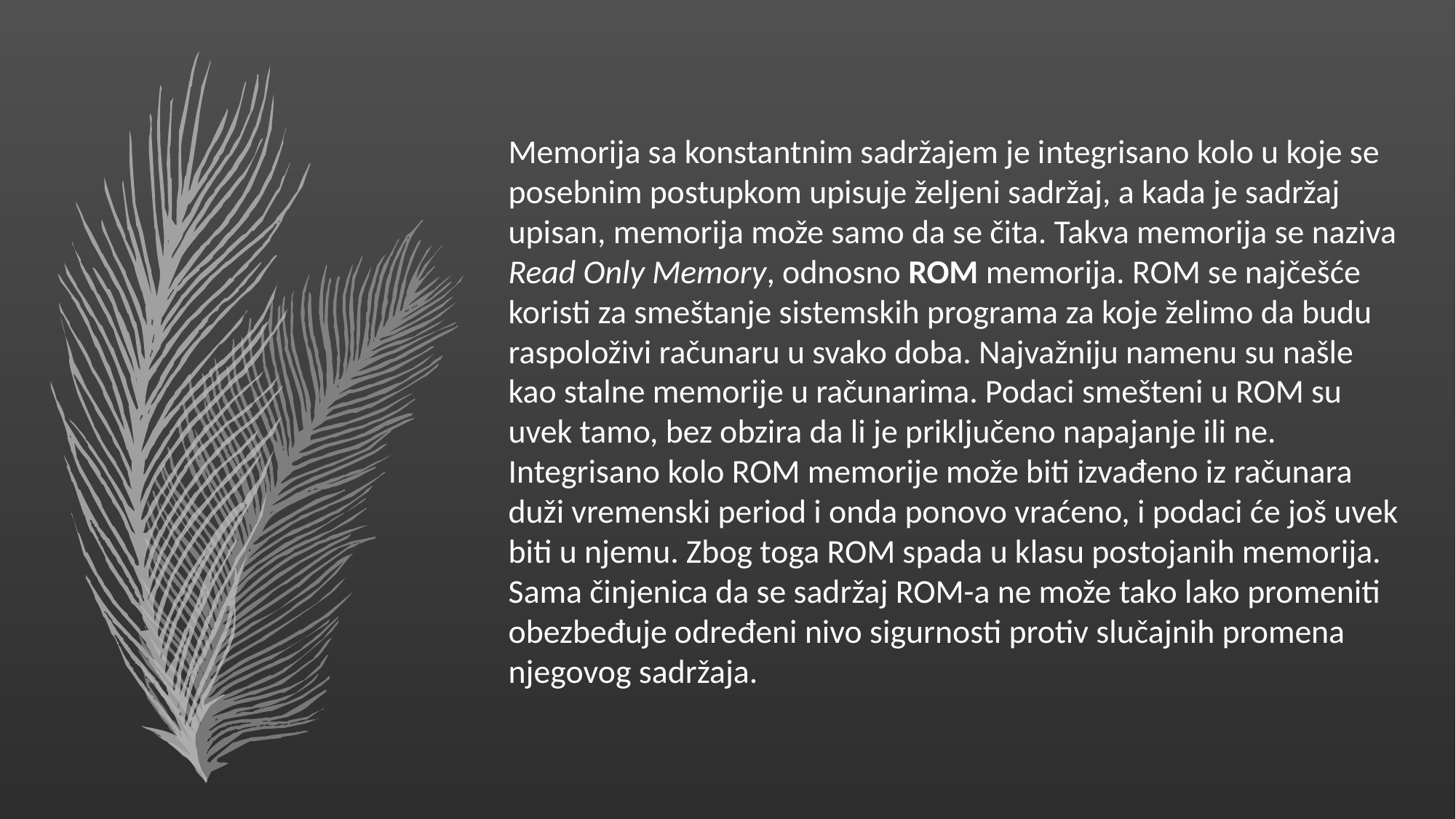

Memorija sa konstantnim sadržajem je integrisano kolo u koje se posebnim postupkom upisuje željeni sadržaj, a kada je sadržaj upisan, memorija može samo da se čita. Takva memorija se naziva Read Only Memory, odnosno ROM memorija. ROM se najčešće  koristi za smeštanje sistemskih programa za koje želimo da budu raspoloživi računaru u svako doba. Najvažniju namenu su našle kao stalne memorije u računarima. Podaci smešteni u ROM su uvek tamo, bez obzira da li je priključeno napajanje ili ne. Integrisano kolo ROM memorije može biti izvađeno iz računara duži vremenski period i onda ponovo vraćeno, i podaci će još uvek biti u njemu. Zbog toga ROM spada u klasu postojanih memorija. Sama činjenica da se sadržaj ROM-a ne može tako lako promeniti obezbeđuje određeni nivo sigurnosti protiv slučajnih promena njegovog sadržaja.